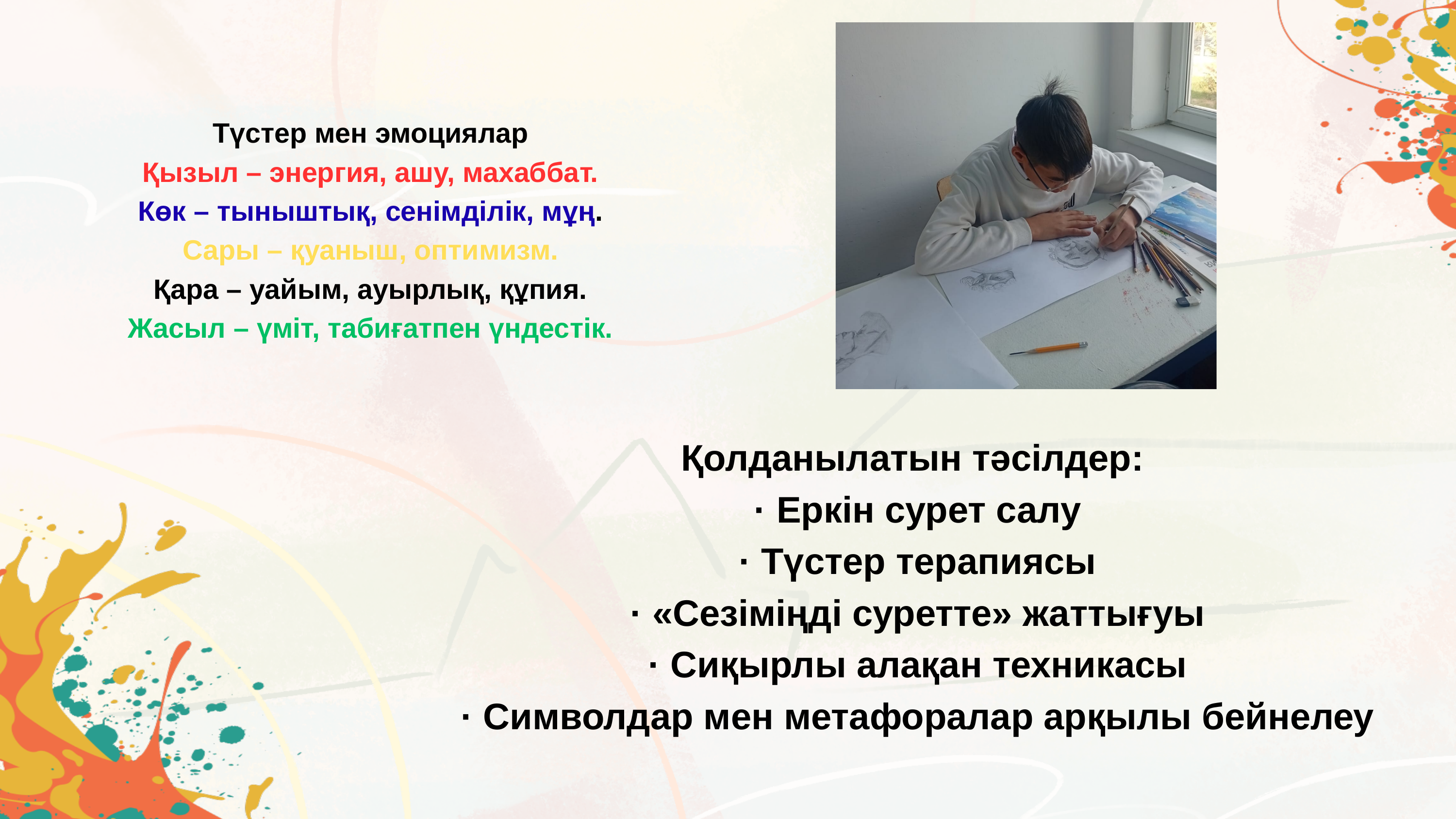

Түстер мен эмоциялар
Қызыл – энергия, ашу, махаббат.
Көк – тыныштық, сенімділік, мұң.
Сары – қуаныш, оптимизм.
Қара – уайым, ауырлық, құпия.
Жасыл – үміт, табиғатпен үндестік.
Қолданылатын тәсілдер:
· Еркін сурет салу
· Түстер терапиясы
· «Сезіміңді суретте» жаттығуы
· Сиқырлы алақан техникасы
· Символдар мен метафоралар арқылы бейнелеу